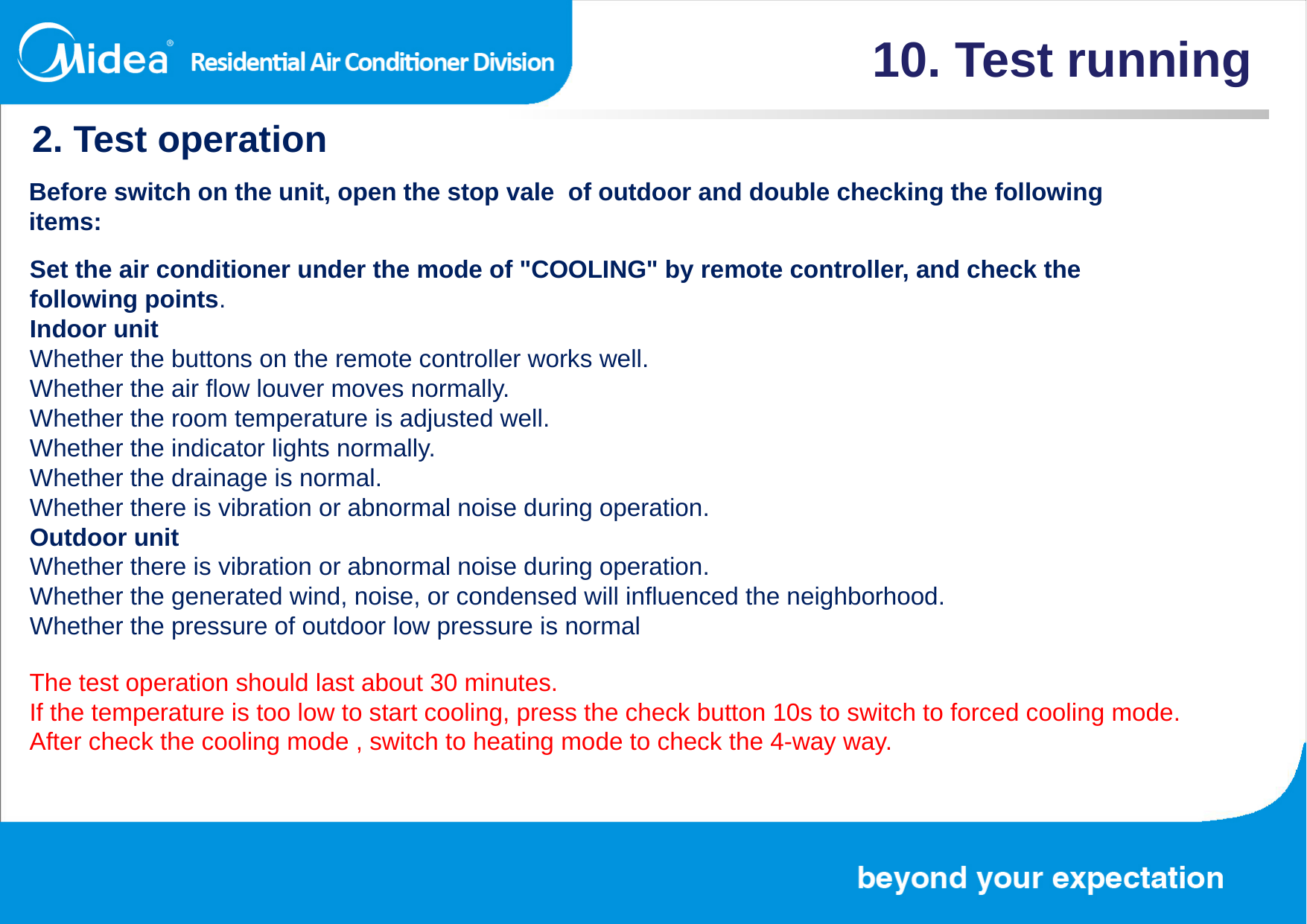

10. Test running

2. Test operation
Before switch on the unit, open the stop vale  of outdoor and double checking the following items:
Set the air conditioner under the mode of "COOLING" by remote controller, and check the following points.
Indoor unit
Whether the buttons on the remote controller works well.
Whether the air flow louver moves normally.
Whether the room temperature is adjusted well.
Whether the indicator lights normally.
Whether the drainage is normal.
Whether there is vibration or abnormal noise during operation.
Outdoor unit
Whether there is vibration or abnormal noise during operation.
Whether the generated wind, noise, or condensed will influenced the neighborhood.
Whether the pressure of outdoor low pressure is normal
The test operation should last about 30 minutes.
If the temperature is too low to start cooling, press the check button 10s to switch to forced cooling mode.
After check the cooling mode , switch to heating mode to check the 4-way way.